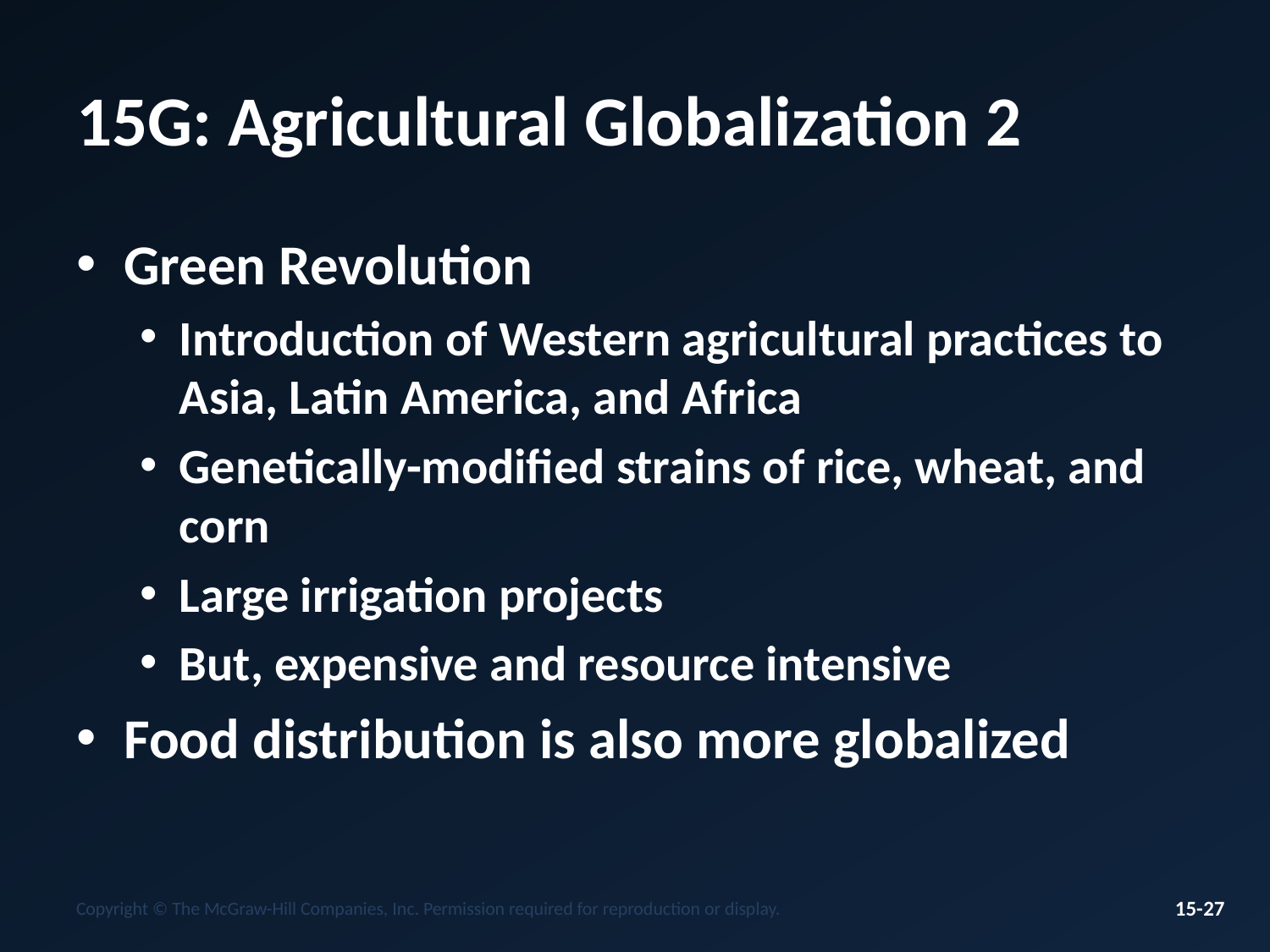

# 15G: Agricultural Globalization 2
Green Revolution
Introduction of Western agricultural practices to Asia, Latin America, and Africa
Genetically-modified strains of rice, wheat, and corn
Large irrigation projects
But, expensive and resource intensive
Food distribution is also more globalized

Copyright © The McGraw-Hill Companies, Inc. Permission required for reproduction or display.
15-27